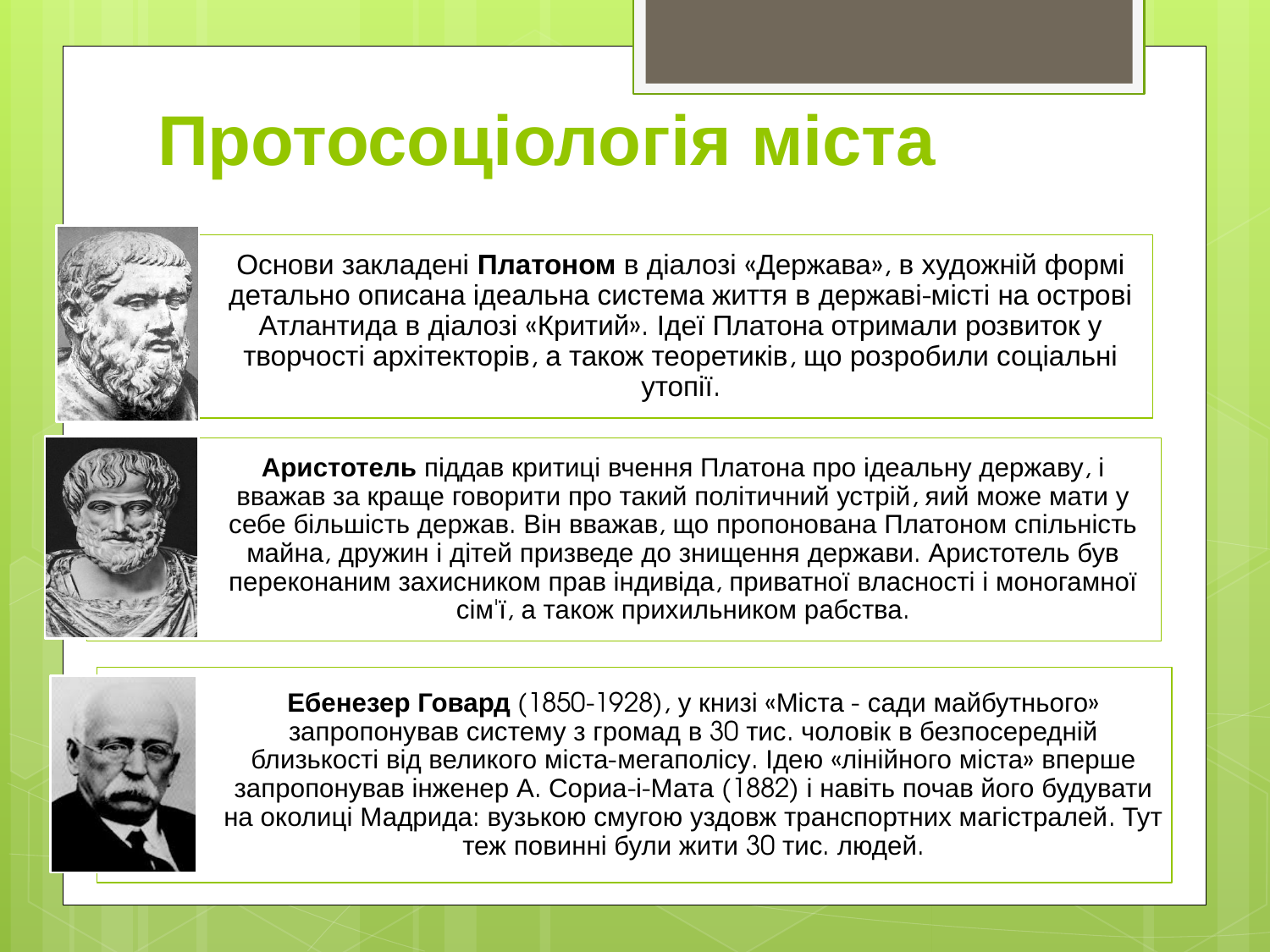

# Протосоціологія міста
Основи закладені Платоном в діалозі «Держава», в художній формі детально описана ідеальна система життя в державі-місті на острові Атлантида в діалозі «Критий». Ідеї ​​Платона отримали розвиток у творчості архітекторів, а також теоретиків, що розробили соціальні утопії.
Аристотель піддав критиці вчення Платона про ідеальну державу, і вважав за краще говорити про такий політичний устрій, яий може мати у себе більшість держав. Він вважав, що пропонована Платоном спільність майна, дружин і дітей призведе до знищення держави. Аристотель був переконаним захисником прав індивіда, приватної власності і моногамної сім'ї, а також прихильником рабства.
Ебенезер Говард (1850-1928), у книзі «Міста - сади майбутнього» запропонував систему з громад в 30 тис. чоловік в безпосередній близькості від великого міста-мегаполісу. Ідею «лінійного міста» вперше запропонував інженер А. Сориа-і-Мата (1882) і навіть почав його будувати на околиці Мадрида: вузькою смугою уздовж транспортних магістралей. Тут теж повинні були жити 30 тис. людей.